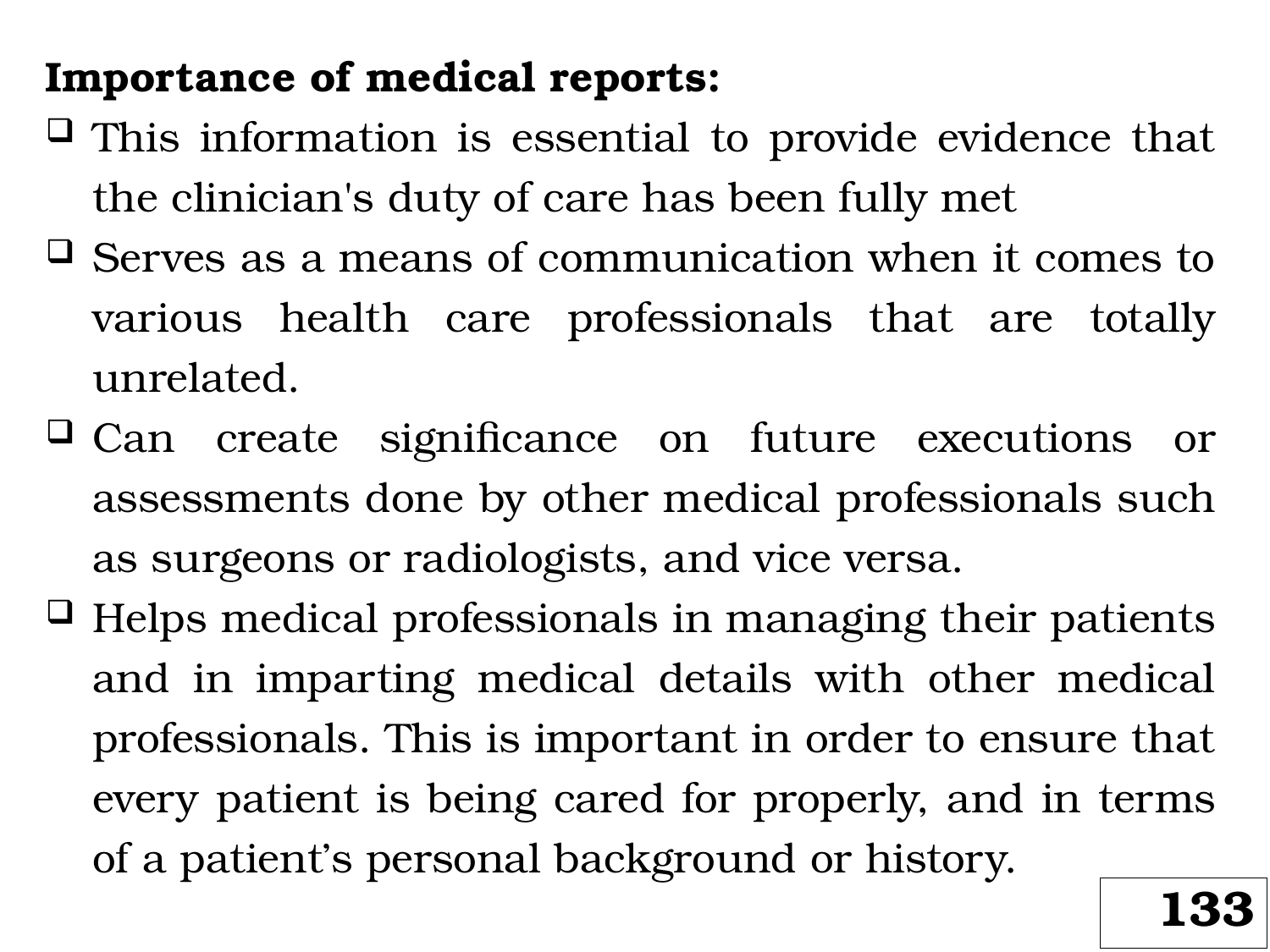

Importance of medical reports:
This information is essential to provide evidence that the clinician's duty of care has been fully met
Serves as a means of communication when it comes to various health care professionals that are totally unrelated.
Can create significance on future executions or assessments done by other medical professionals such as surgeons or radiologists, and vice versa.
Helps medical professionals in managing their patients and in imparting medical details with other medical professionals. This is important in order to ensure that every patient is being cared for properly, and in terms of a patient’s personal background or history.

133